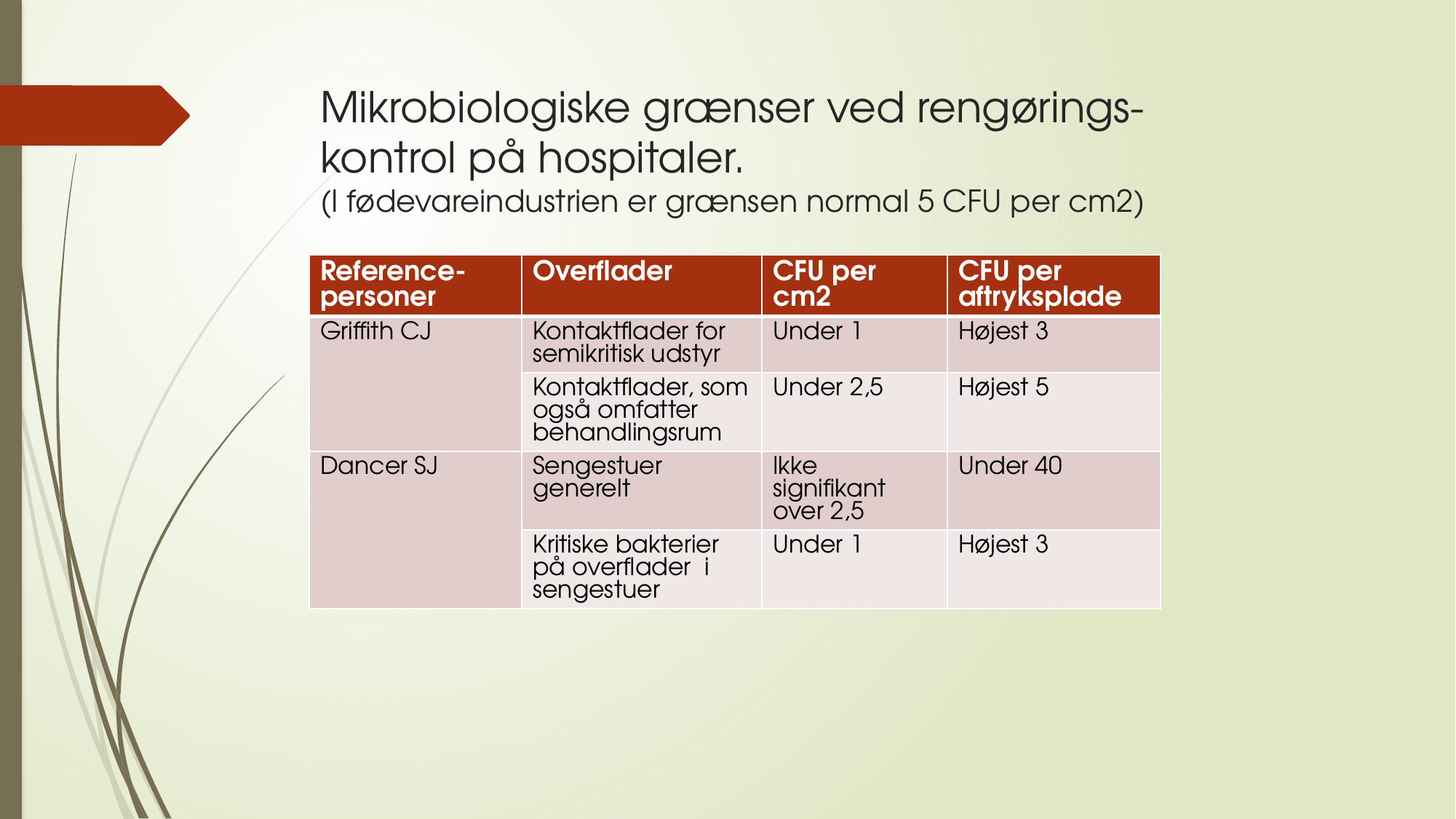

# Mikrobiologiske grænser ved rengørings-kontrol på hospitaler. (I fødevareindustrien er grænsen normal 5 CFU per cm2)
| Reference-personer | Overflader | CFU per cm2 | CFU per aftryksplade |
| --- | --- | --- | --- |
| Griffith CJ | Kontaktflader for semikritisk udstyr | Under 1 | Højest 3 |
|  | Kontaktflader, som også omfatter behandlingsrum | Under 2,5 | Højest 5 |
| Dancer SJ | Sengestuer generelt | Ikke signifikant over 2,5 | Under 40 |
|  | Kritiske bakterier på overflader i sengestuer | Under 1 | Højest 3 |